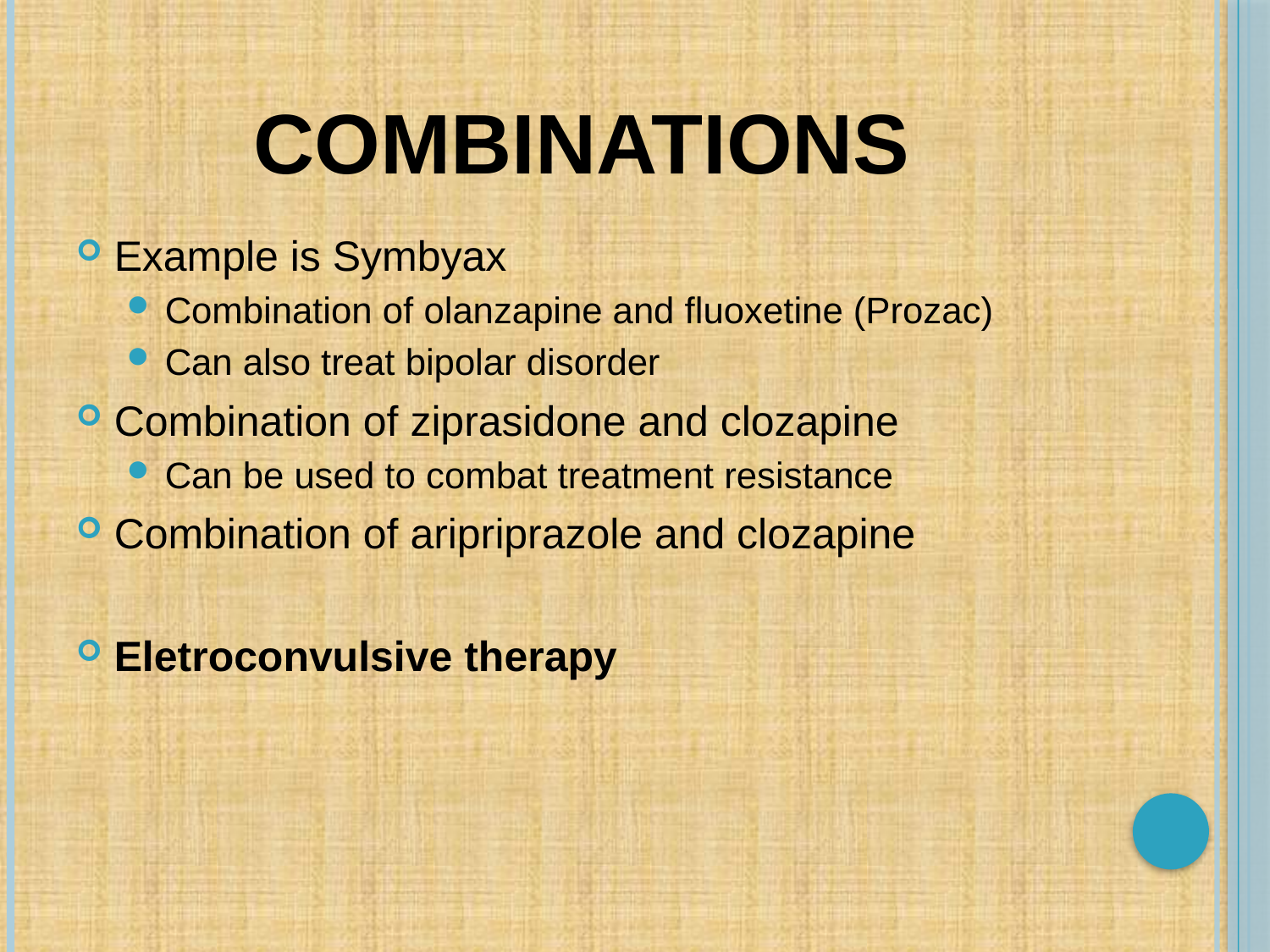

# Combinations
Example is Symbyax
Combination of olanzapine and fluoxetine (Prozac)
Can also treat bipolar disorder
Combination of ziprasidone and clozapine
Can be used to combat treatment resistance
Combination of aripriprazole and clozapine

Eletroconvulsive therapy